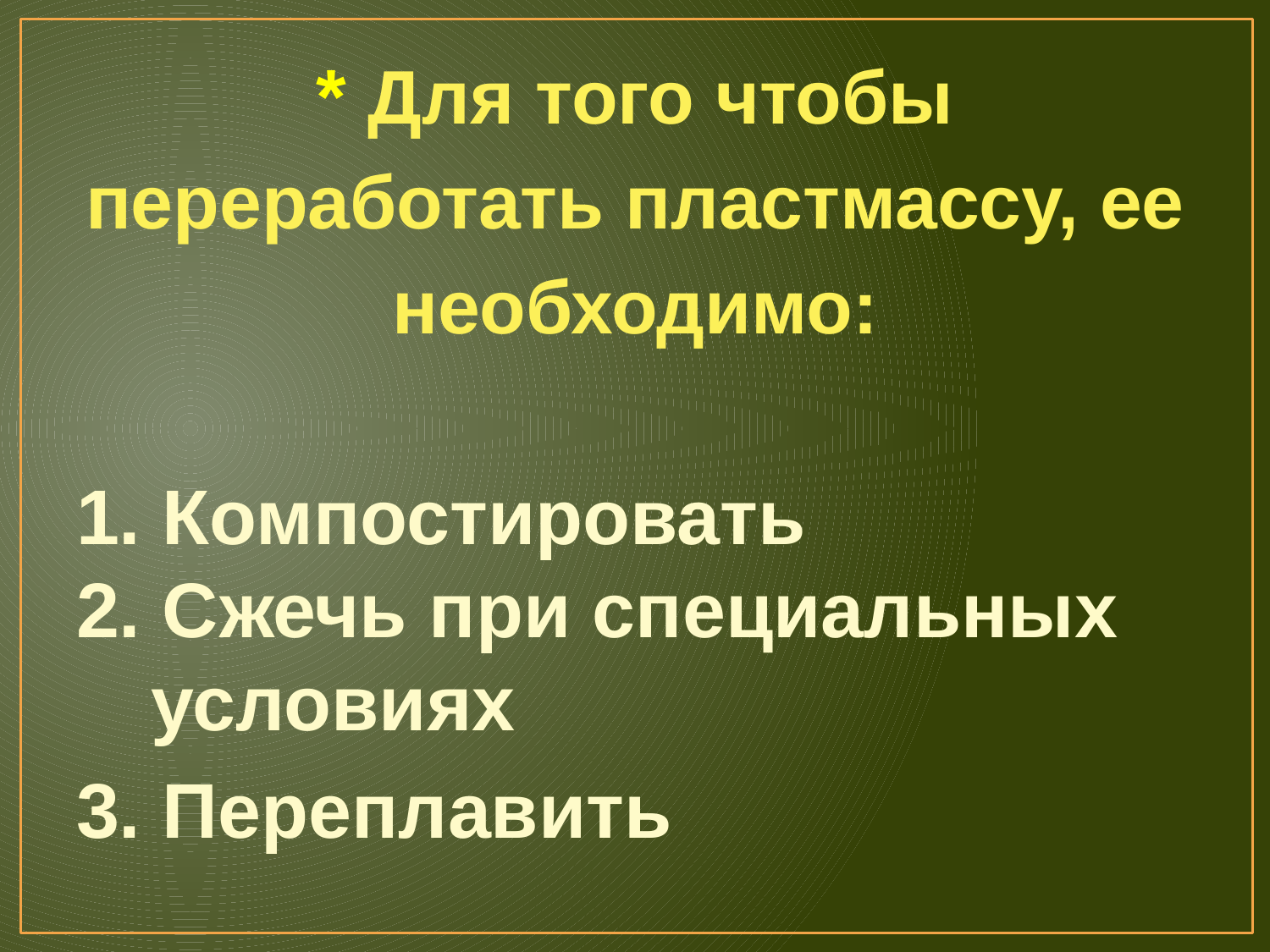

* Для того чтобы переработать пластмассу, ее необходимо:

1. Компостировать
2. Сжечь при специальных условиях
3. Переплавить